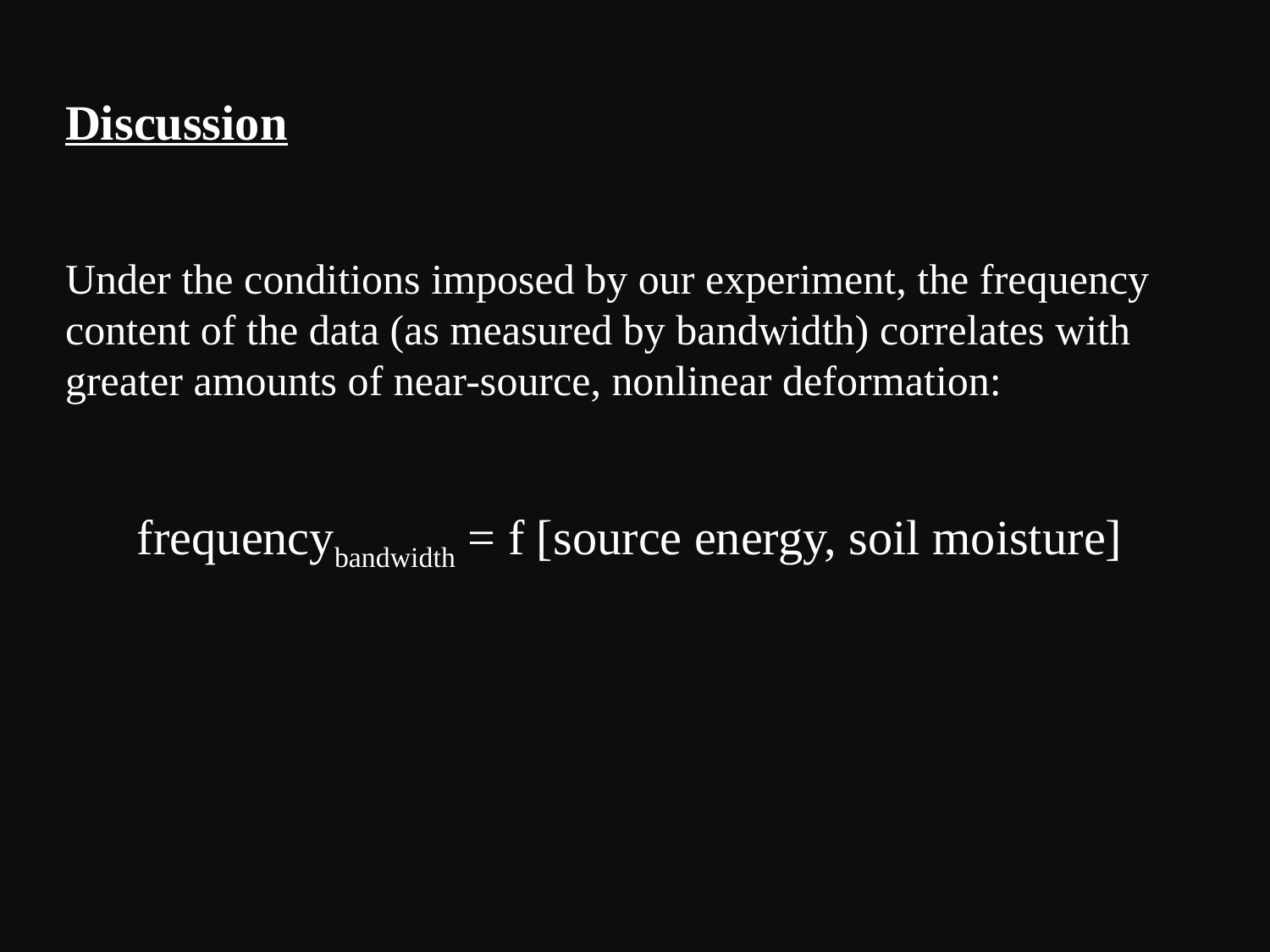

Discussion

Under the conditions imposed by our experiment, the frequency content of the data (as measured by bandwidth) correlates with greater amounts of near-source, nonlinear deformation:

frequencybandwidth = f [source energy, soil moisture]